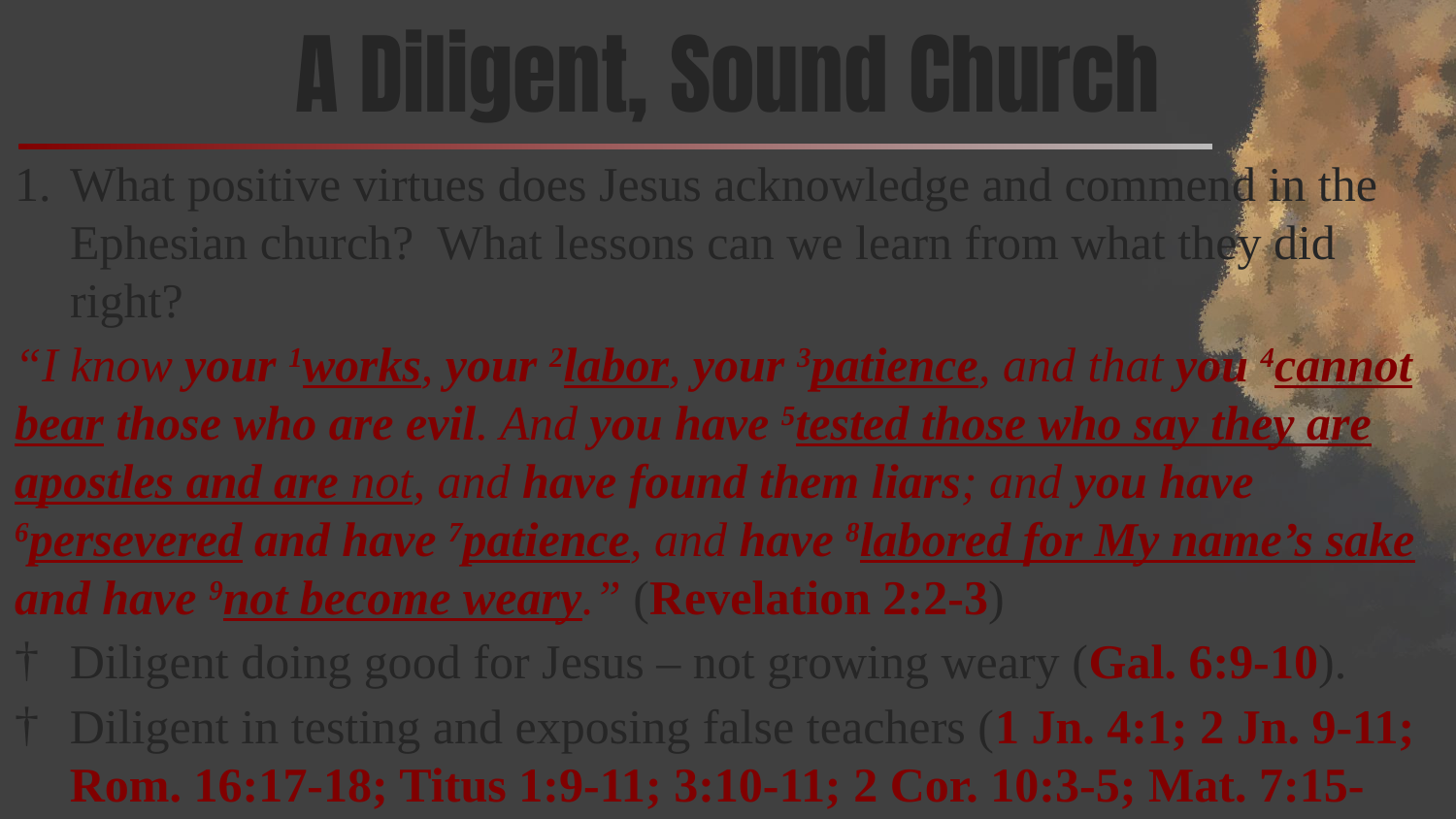

# A Diligent, Sound Church
What positive virtues does Jesus acknowledge and commend in the Ephesian church?  What lessons can we learn from what they did right?
“I know your 1works, your 2labor, your 3patience, and that you 4cannot bear those who are evil. And you have 5tested those who say they are apostles and are not, and have found them liars; and you have 6persevered and have 7patience, and have 8labored for My name’s sake and have 9not become weary.” (Revelation 2:2-3)
Diligent doing good for Jesus – not growing weary (Gal. 6:9-10).
Diligent in testing and exposing false teachers (1 Jn. 4:1; 2 Jn. 9-11; Rom. 16:17-18; Titus 1:9-11; 3:10-11; 2 Cor. 10:3-5; Mat. 7:15-20).